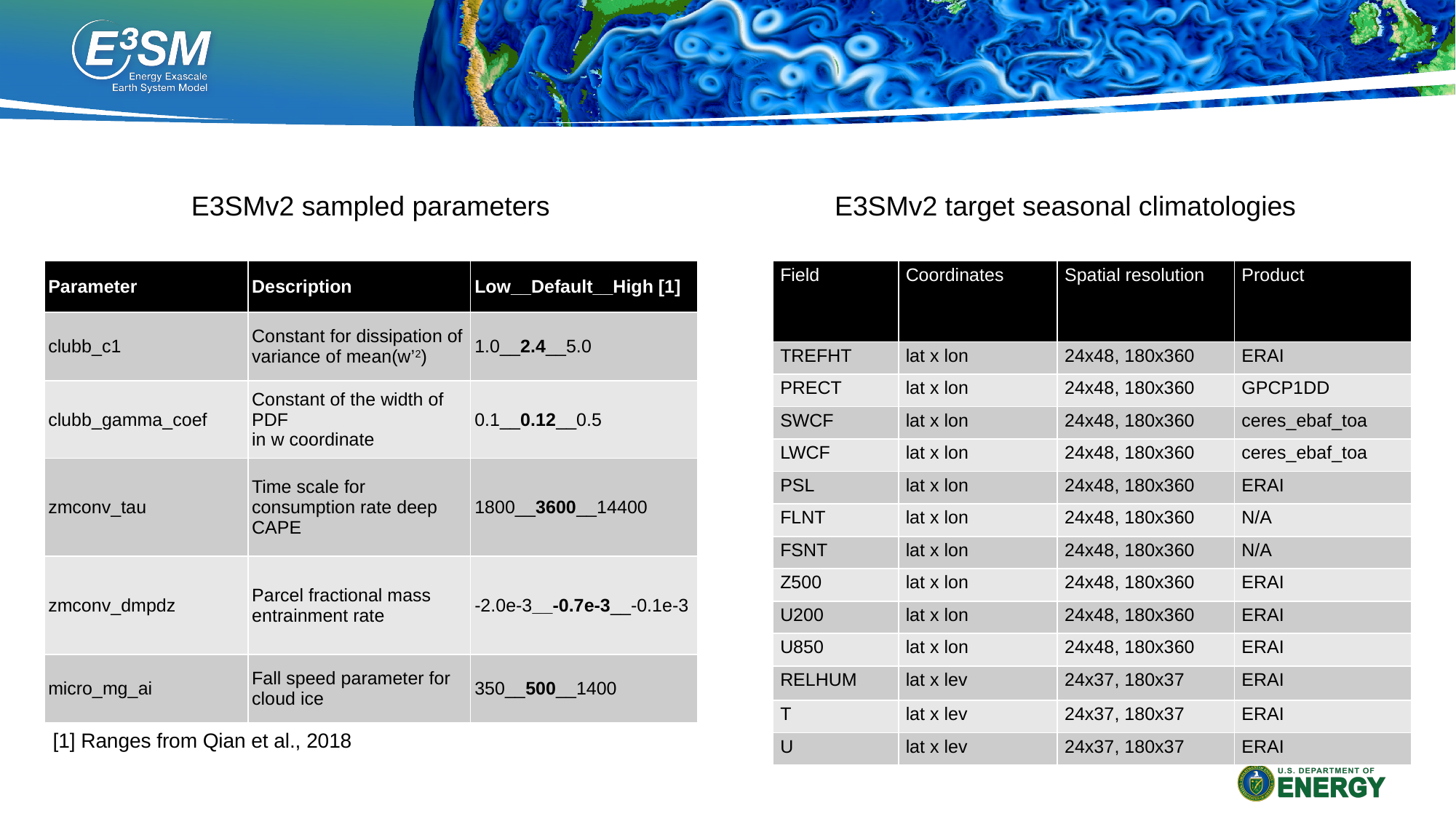

E3SMv2 sampled parameters
E3SMv2 target seasonal climatologies
| Parameter | Description | Low\_\_Default\_\_High [1] |
| --- | --- | --- |
| clubb\_c1 | Constant for dissipation of variance of mean(w’2) | 1.0\_\_2.4\_\_5.0 |
| clubb\_gamma\_coef | Constant of the width of PDF in w coordinate | 0.1\_\_0.12\_\_0.5 |
| zmconv\_tau | Time scale for consumption rate deep CAPE | 1800\_\_3600\_\_14400 |
| zmconv\_dmpdz | Parcel fractional mass entrainment rate | -2.0e-3\_\_-0.7e-3\_\_-0.1e-3 |
| micro\_mg\_ai | Fall speed parameter for cloud ice | 350\_\_500\_\_1400 |
| Field | Coordinates | Spatial resolution | Product |
| --- | --- | --- | --- |
| TREFHT | lat x lon | 24x48, 180x360 | ERAI |
| PRECT | lat x lon | 24x48, 180x360 | GPCP1DD |
| SWCF | lat x lon | 24x48, 180x360 | ceres\_ebaf\_toa |
| LWCF | lat x lon | 24x48, 180x360 | ceres\_ebaf\_toa |
| PSL | lat x lon | 24x48, 180x360 | ERAI |
| FLNT | lat x lon | 24x48, 180x360 | N/A |
| FSNT | lat x lon | 24x48, 180x360 | N/A |
| Z500 | lat x lon | 24x48, 180x360 | ERAI |
| U200 | lat x lon | 24x48, 180x360 | ERAI |
| U850 | lat x lon | 24x48, 180x360 | ERAI |
| RELHUM | lat x lev | 24x37, 180x37 | ERAI |
| T | lat x lev | 24x37, 180x37 | ERAI |
| U | lat x lev | 24x37, 180x37 | ERAI |
[1] Ranges from Qian et al., 2018